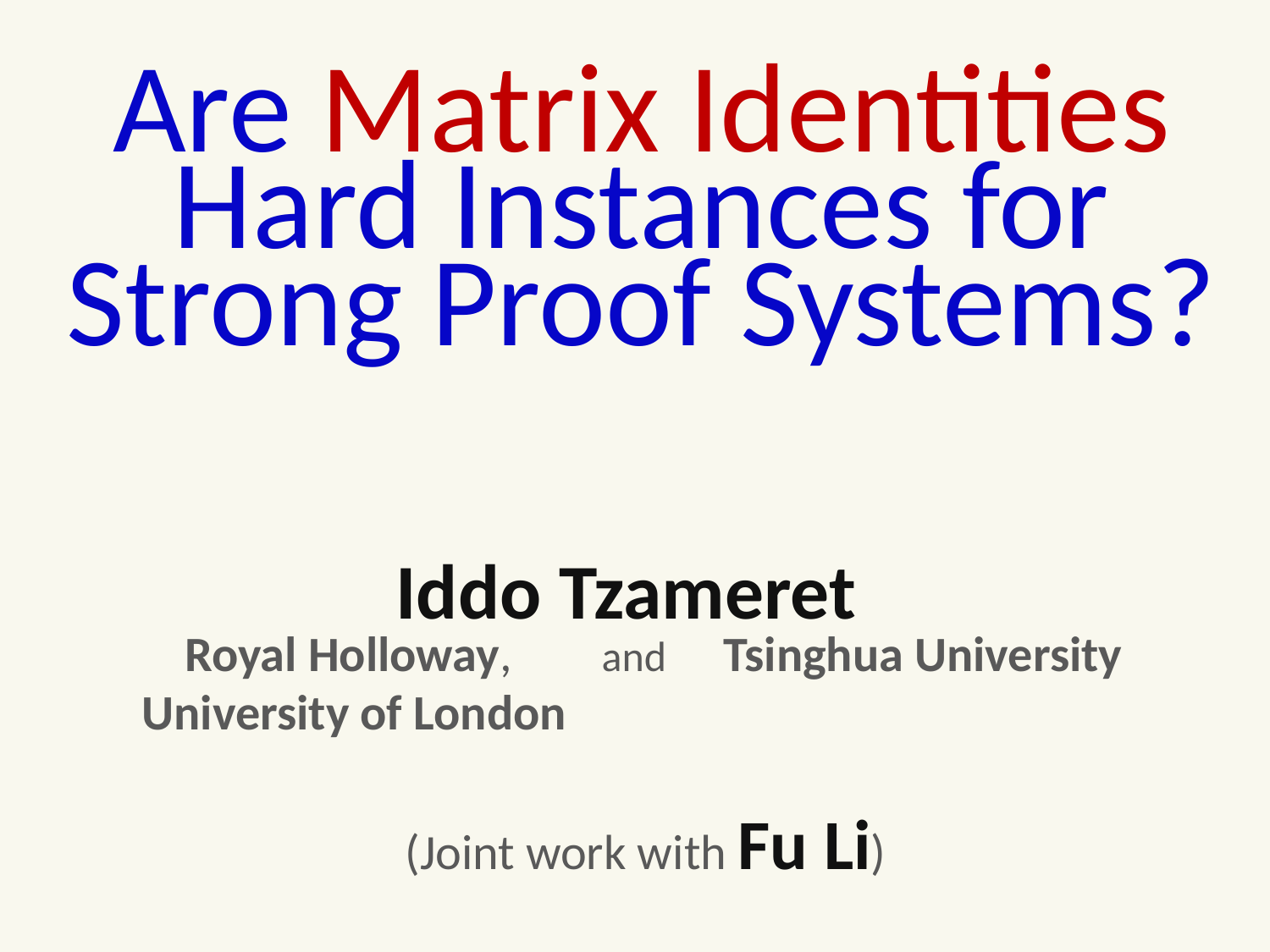

Are Matrix Identities Hard Instances for Strong Proof Systems?
                 Iddo Tzameret
     Royal Holloway,        and      Tsinghua University
    University of London

(Joint work with Fu Li)